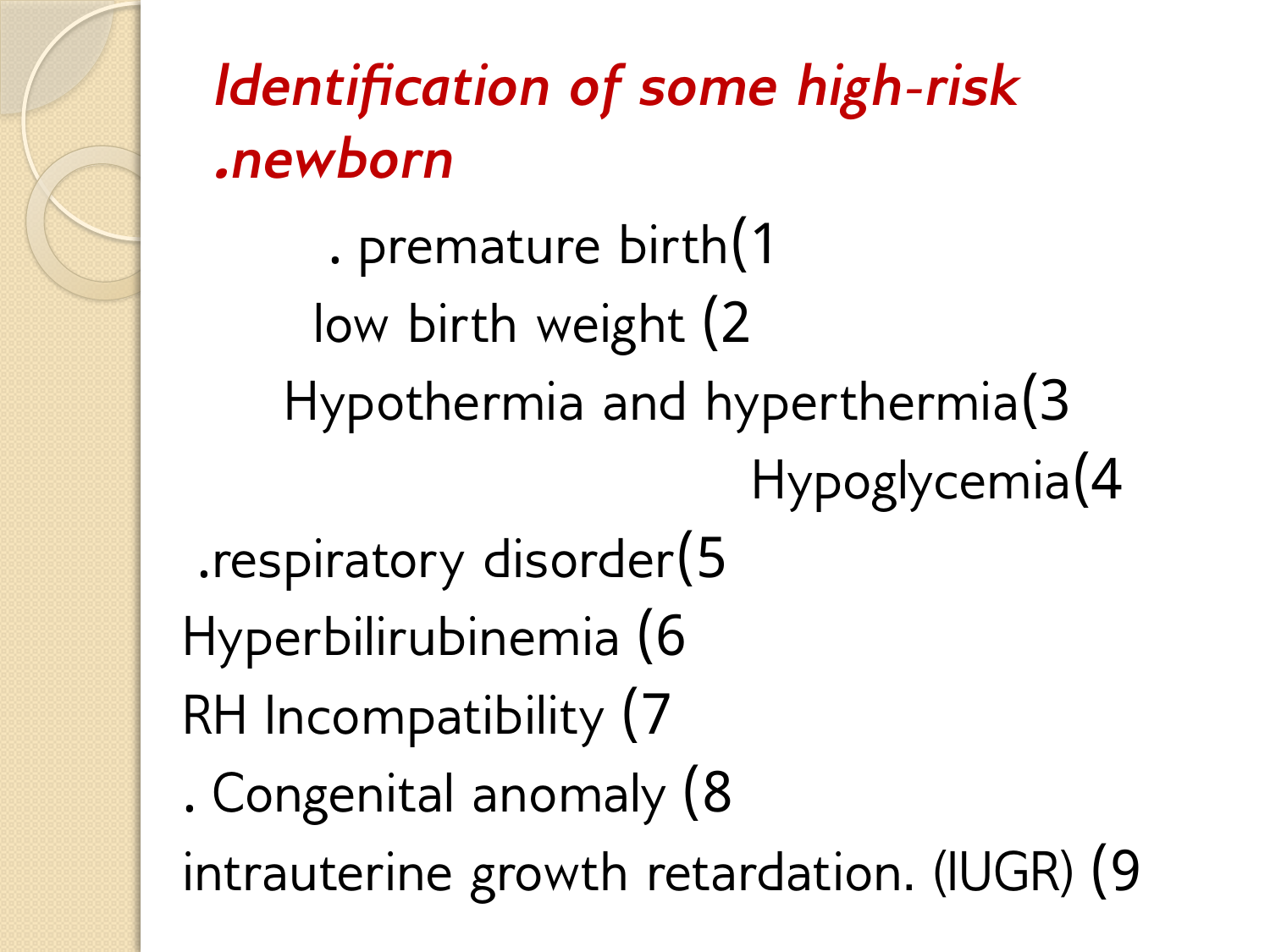

# Identification of some high-risk newborn.
1)premature birth .
2) low birth weight
3)Hypothermia and hyperthermia
4)Hypoglycemia
5)respiratory disorder.
6) Hyperbilirubinemia
7) RH Incompatibility
8) Congenital anomaly .
9) intrauterine growth retardation. (IUGR)